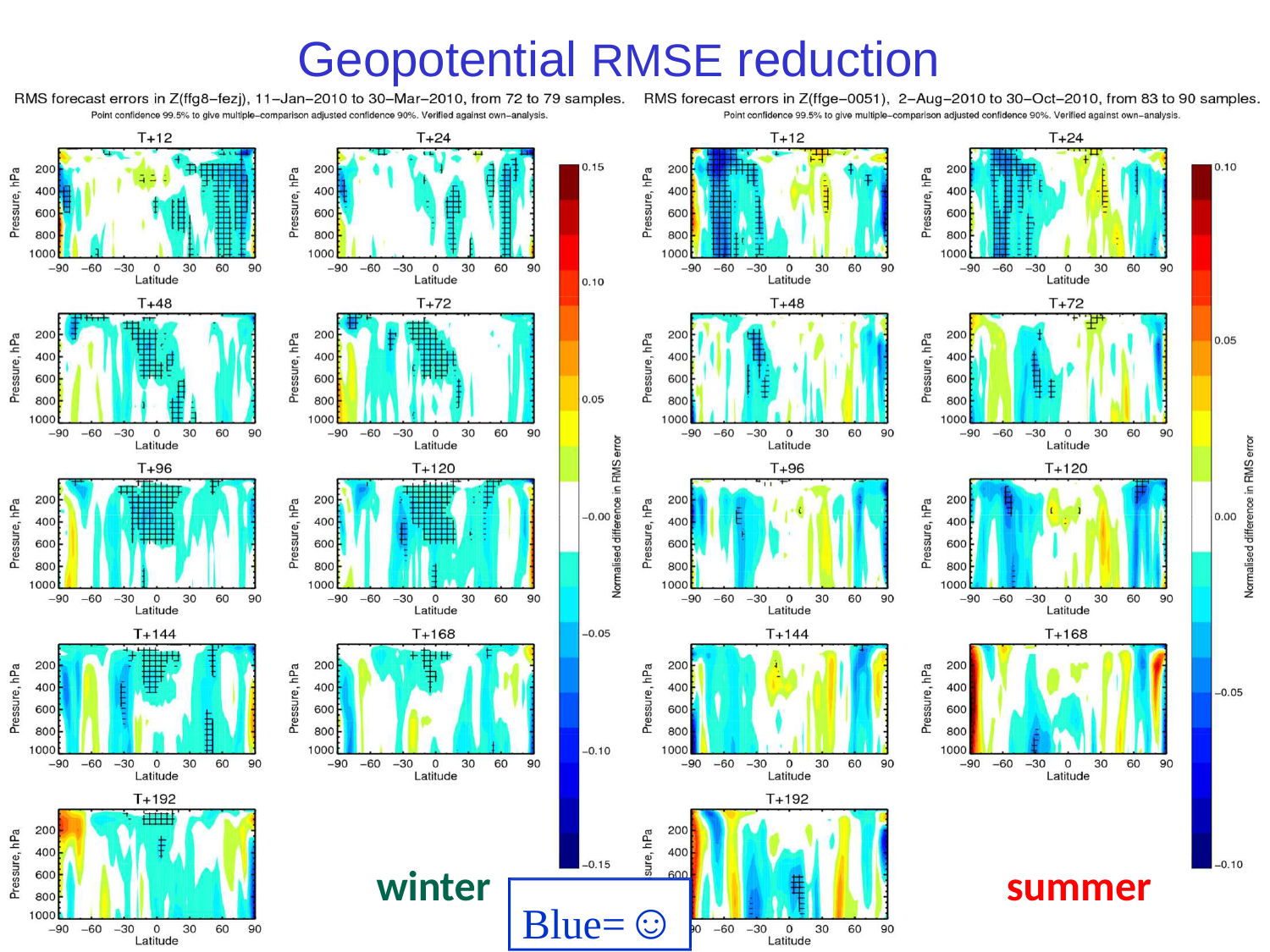

# Geopotential RMSE reduction

Massimo Bonavita –  DA Training Course 2014 - EDA	Slide 35
winter
summer

Blue=☺